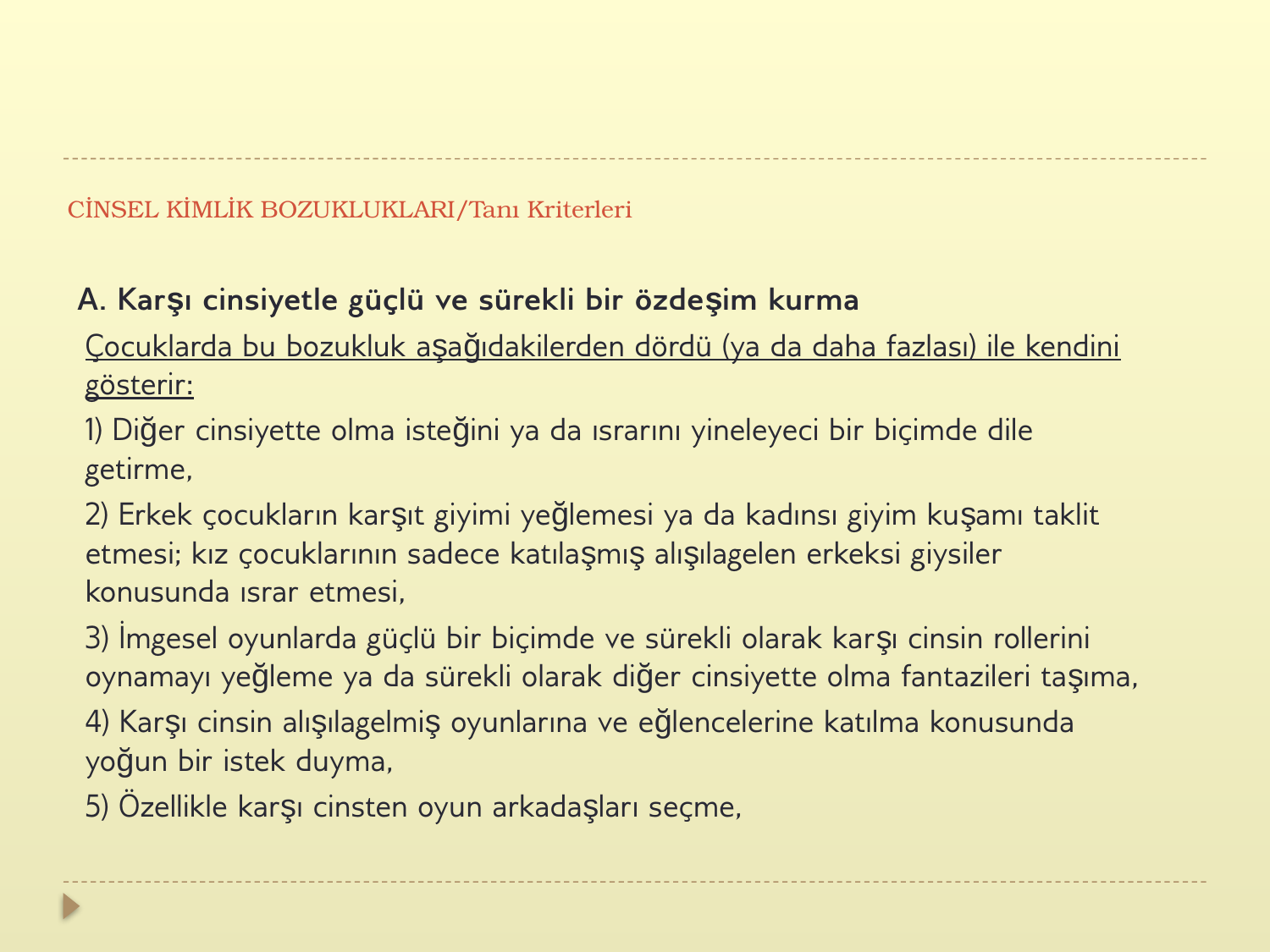

# CİNSEL KİMLİK BOZUKLUKLARI/Tanı Kriterleri

A. Karşı cinsiyetle güçlü ve sürekli bir özdeşim kurma
Çocuklarda bu bozukluk aşağıdakilerden dördü (ya da daha fazlası) ile kendini gösterir:
1) Diğer cinsiyette olma isteğini ya da ısrarını yineleyeci bir biçimde dile getirme,
2) Erkek çocukların karşıt giyimi yeğlemesi ya da kadınsı giyim kuşamı taklit etmesi; kız çocuklarının sadece katılaşmış alışılagelen erkeksi giysiler konusunda ısrar etmesi,
3) İmgesel oyunlarda güçlü bir biçimde ve sürekli olarak karşı cinsin rollerini oynamayı yeğleme ya da sürekli olarak diğer cinsiyette olma fantazileri taşıma,
4) Karşı cinsin alışılagelmiş oyunlarına ve eğlencelerine katılma konusunda yoğun bir istek duyma,
5) Özellikle karşı cinsten oyun arkadaşları seçme,